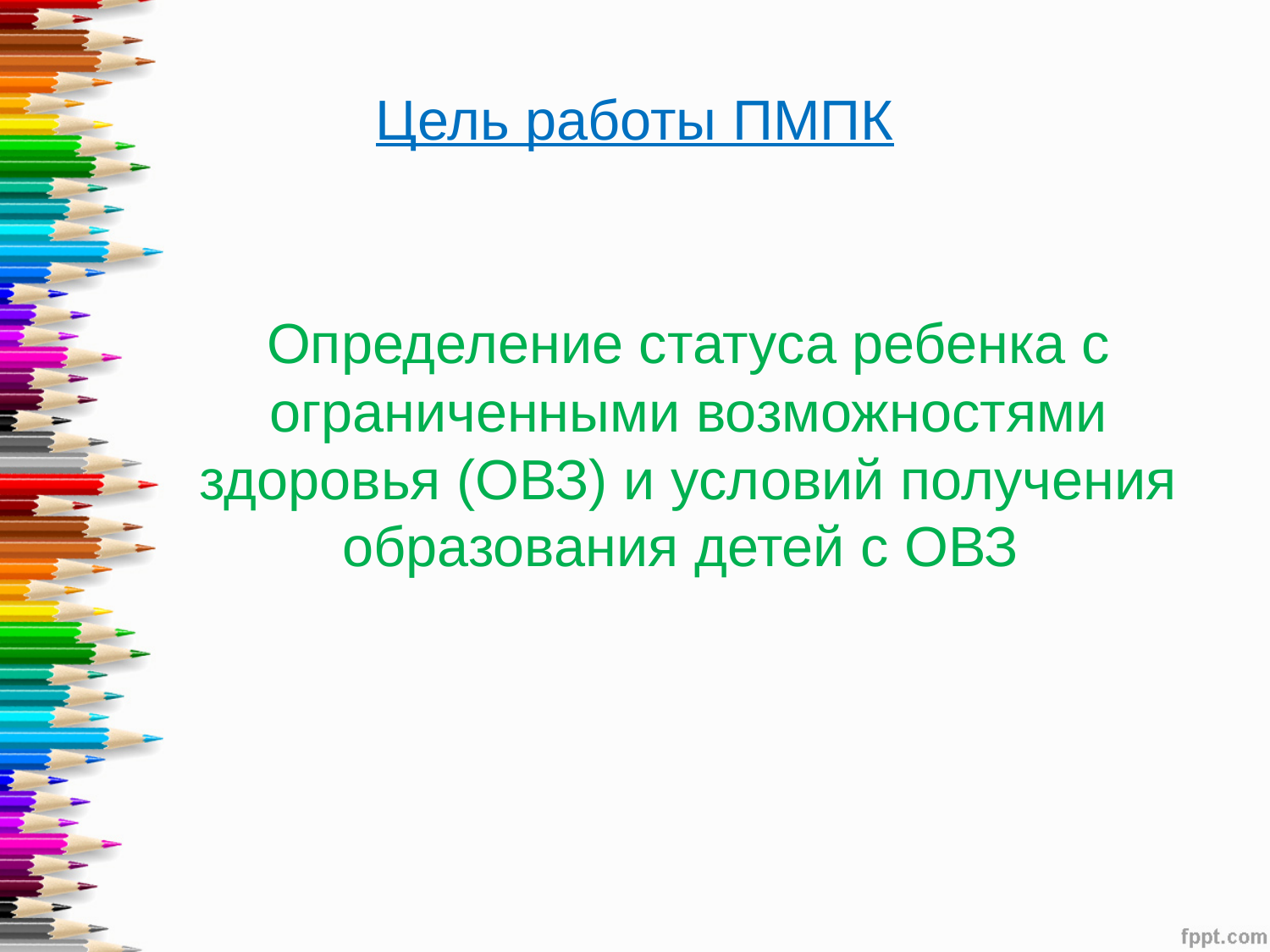

# Цель работы ПМПК

Определение статуса ребенка с ограниченными возможностями здоровья (ОВЗ) и условий получения образования детей с ОВЗ